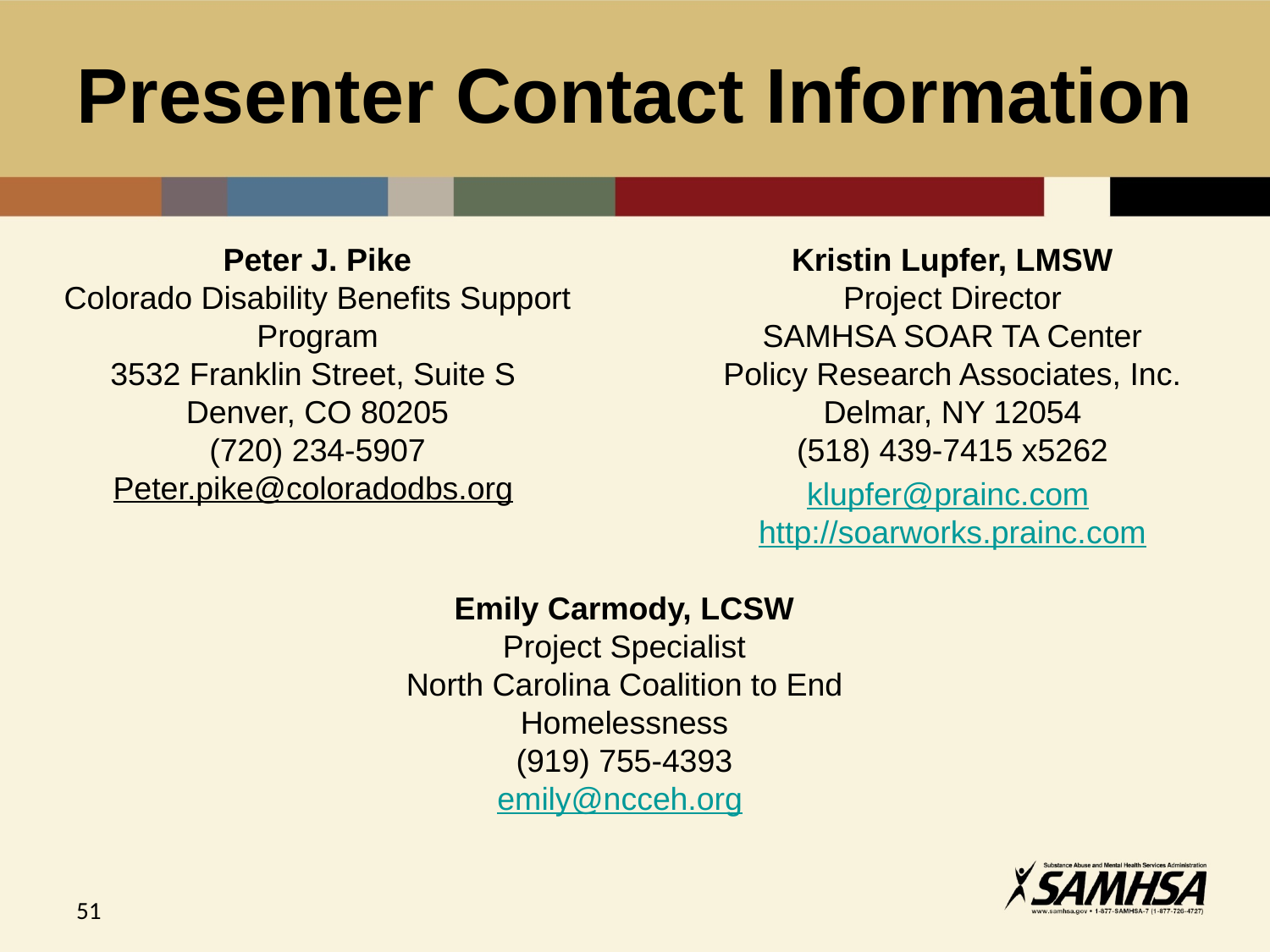

# Presenter Contact Information
Peter J. Pike
Colorado Disability Benefits Support Program
3532 Franklin Street, Suite S
Denver, CO 80205
(720) 234-5907
Peter.pike@coloradodbs.org

Kristin Lupfer, LMSW
Project Director
SAMHSA SOAR TA Center
Policy Research Associates, Inc.
Delmar, NY 12054
(518) 439-7415 x5262
klupfer@prainc.com
http://soarworks.prainc.com
Emily Carmody, LCSW
Project Specialist
North Carolina Coalition to End Homelessness
(919) 755-4393
emily@ncceh.org